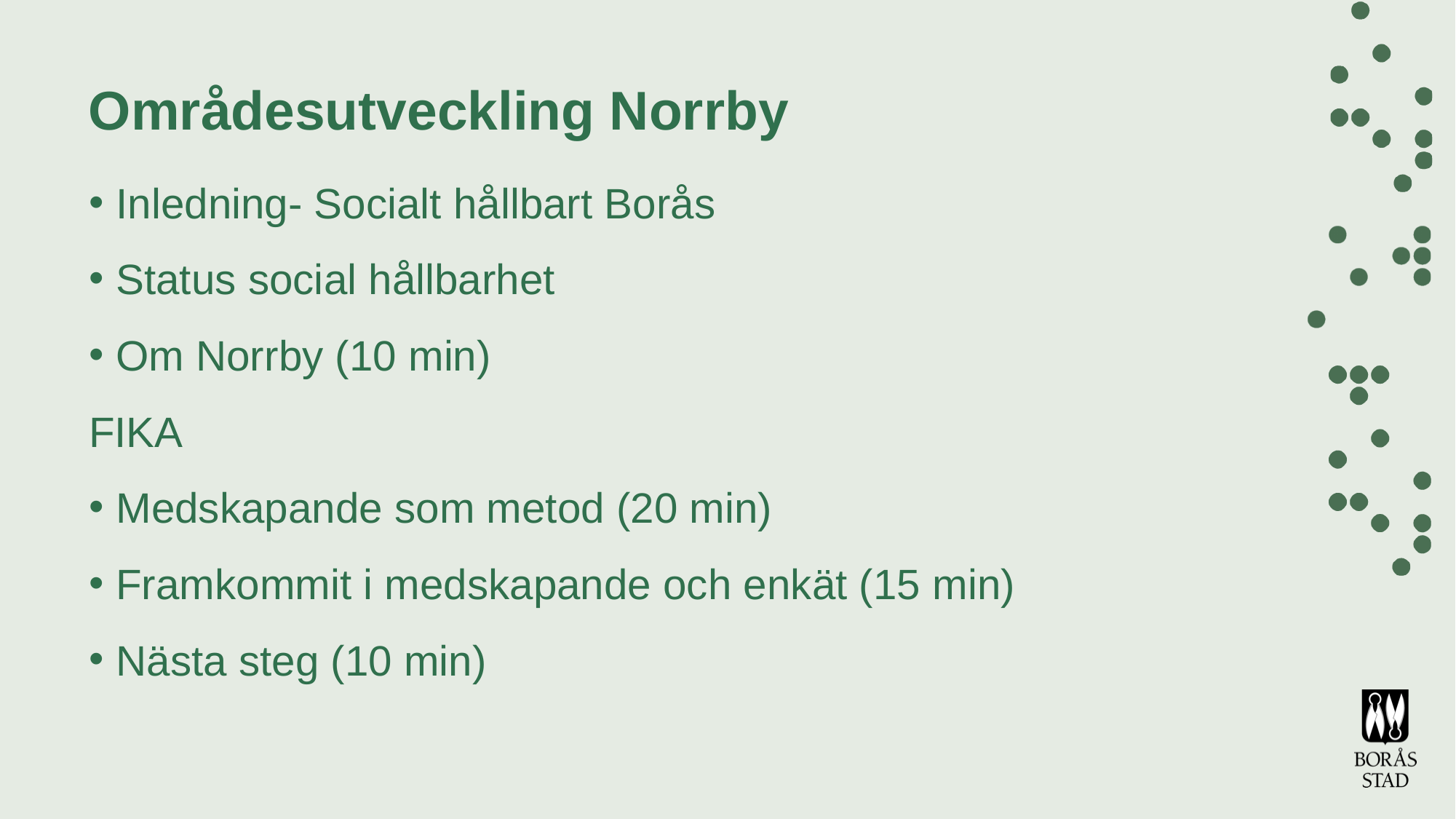

Områdesutveckling Norrby
Inledning- Socialt hållbart Borås
Status social hållbarhet
Om Norrby (10 min)
FIKA
Medskapande som metod (20 min)
Framkommit i medskapande och enkät (15 min)
Nästa steg (10 min)